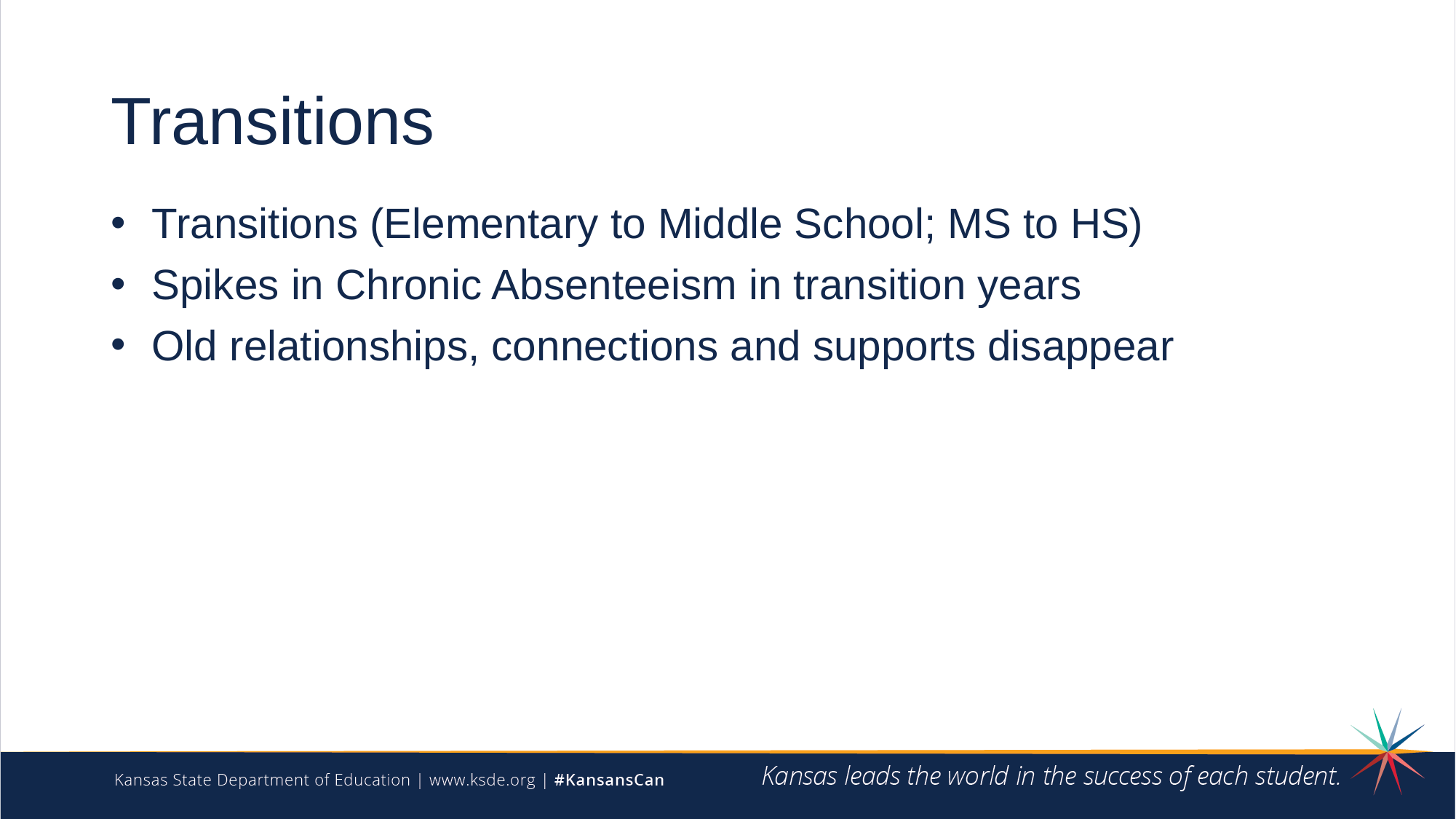

# Transitions
Transitions (Elementary to Middle School; MS to HS)
Spikes in Chronic Absenteeism in transition years
Old relationships, connections and supports disappear